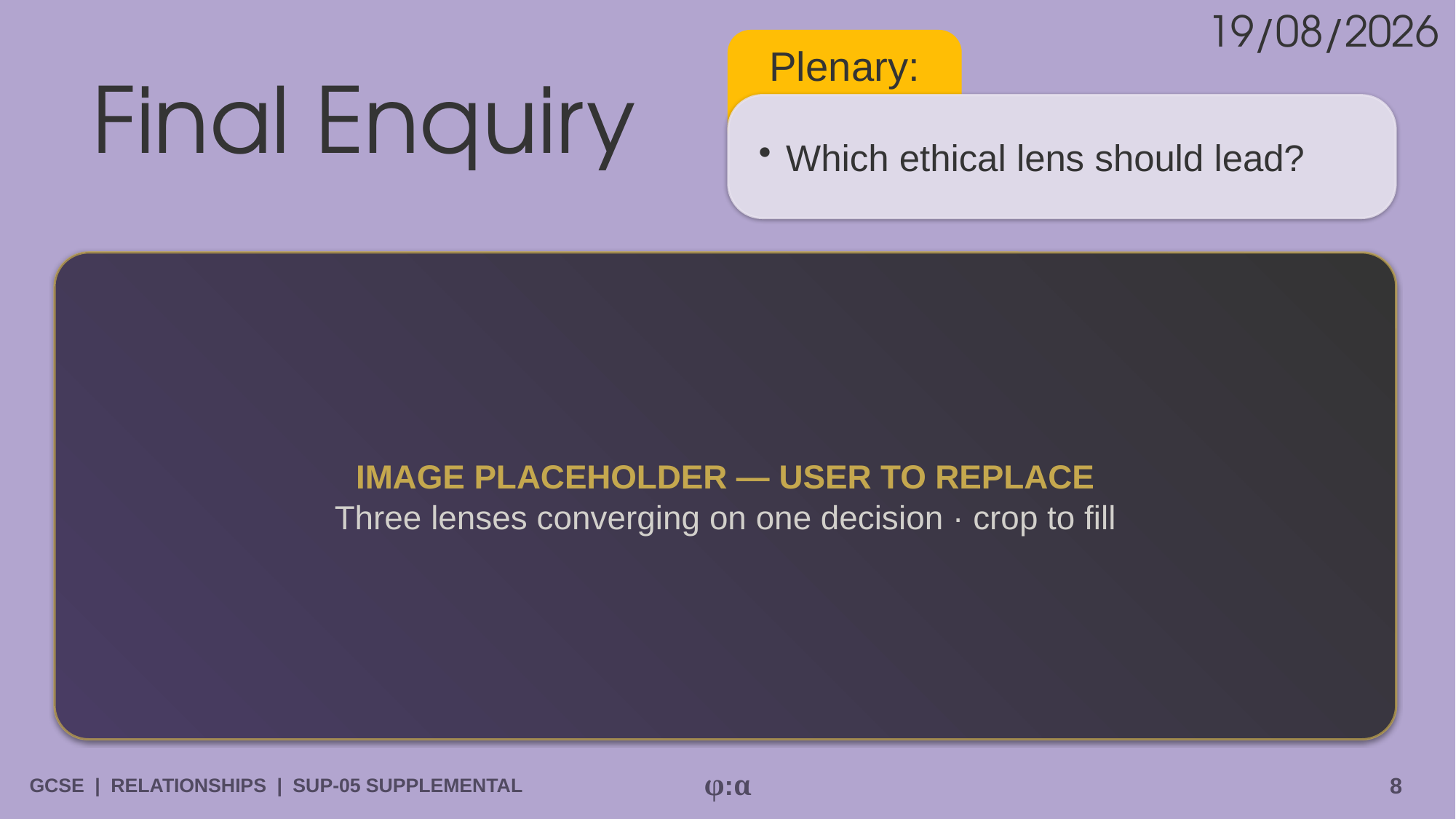

19/08/2026
# Final Enquiry
Plenary:
​Which ethical lens should lead?
IMAGE PLACEHOLDER — USER TO REPLACE
Three lenses converging on one decision · crop to fill
GCSE  |  RELATIONSHIPS  |  SUP-05 SUPPLEMENTAL
φ:α
8